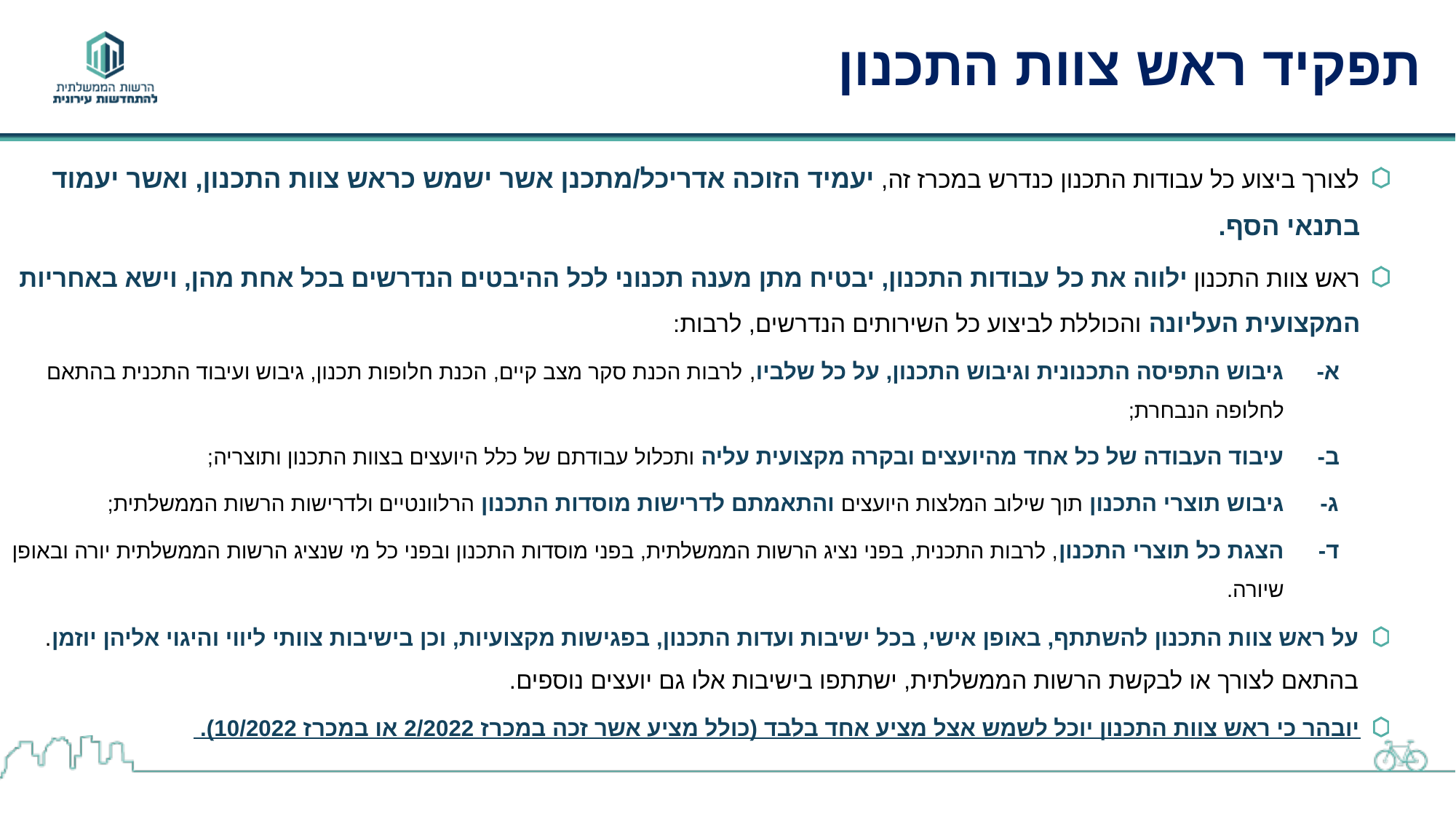

# תפקיד ראש צוות התכנון

לצורך ביצוע כל עבודות התכנון כנדרש במכרז זה, יעמיד הזוכה אדריכל/מתכנן אשר ישמש כראש צוות התכנון, ואשר יעמוד בתנאי הסף.
ראש צוות התכנון ילווה את כל עבודות התכנון, יבטיח מתן מענה תכנוני לכל ההיבטים הנדרשים בכל אחת מהן, וישא באחריות המקצועית העליונה והכוללת לביצוע כל השירותים הנדרשים, לרבות:
גיבוש התפיסה התכנונית וגיבוש התכנון, על כל שלביו, לרבות הכנת סקר מצב קיים, הכנת חלופות תכנון, גיבוש ועיבוד התכנית בהתאם לחלופה הנבחרת;
עיבוד העבודה של כל אחד מהיועצים ובקרה מקצועית עליה ותכלול עבודתם של כלל היועצים בצוות התכנון ותוצריה;
גיבוש תוצרי התכנון תוך שילוב המלצות היועצים והתאמתם לדרישות מוסדות התכנון הרלוונטיים ולדרישות הרשות הממשלתית;
הצגת כל תוצרי התכנון, לרבות התכנית, בפני נציג הרשות הממשלתית, בפני מוסדות התכנון ובפני כל מי שנציג הרשות הממשלתית יורה ובאופן שיורה.
על ראש צוות התכנון להשתתף, באופן אישי, בכל ישיבות ועדות התכנון, בפגישות מקצועיות, וכן בישיבות צוותי ליווי והיגוי אליהן יוזמן. בהתאם לצורך או לבקשת הרשות הממשלתית, ישתתפו בישיבות אלו גם יועצים נוספים.
יובהר כי ראש צוות התכנון יוכל לשמש אצל מציע אחד בלבד (כולל מציע אשר זכה במכרז 2/2022 או במכרז 10/2022).